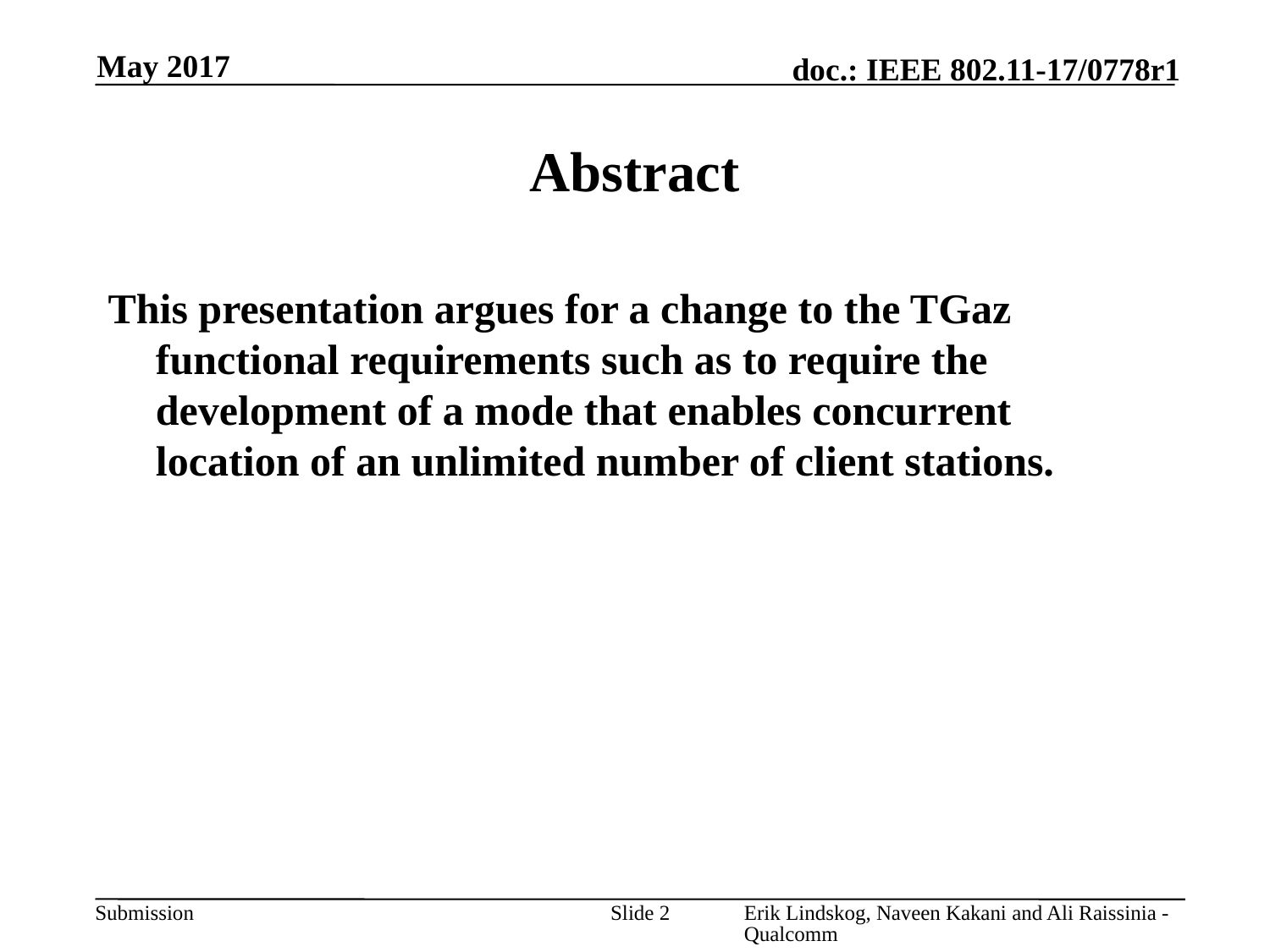

May 2017
# Abstract
This presentation argues for a change to the TGaz functional requirements such as to require the development of a mode that enables concurrent location of an unlimited number of client stations.
Slide 2
Erik Lindskog, Naveen Kakani and Ali Raissinia - Qualcomm